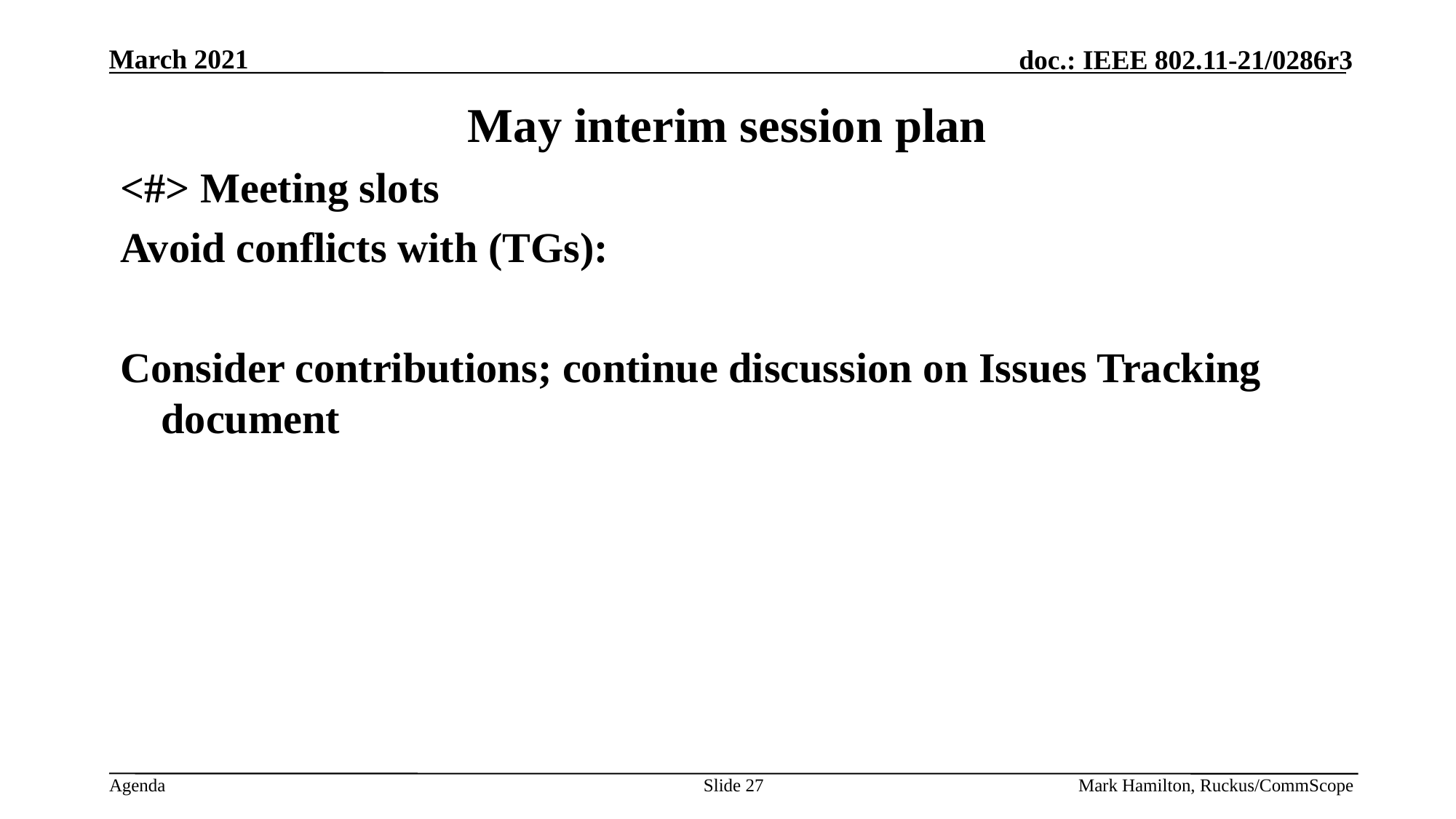

# May interim session plan
<#> Meeting slots
Avoid conflicts with (TGs):

Consider contributions; continue discussion on Issues Tracking document
Slide 27